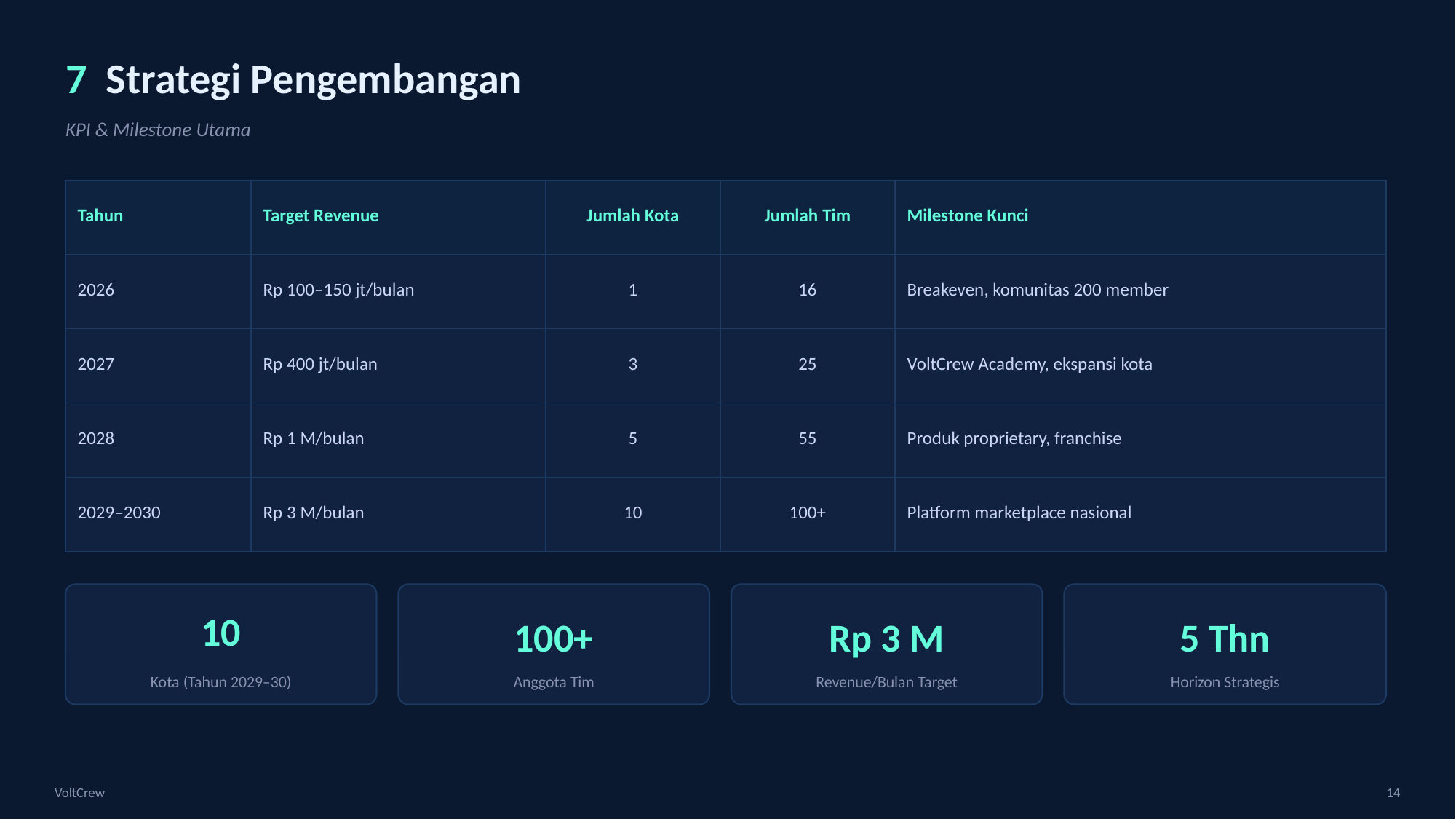

7  Strategi Pengembangan
KPI & Milestone Utama
| Tahun | Target Revenue | Jumlah Kota | Jumlah Tim | Milestone Kunci |
| --- | --- | --- | --- | --- |
| 2026 | Rp 100–150 jt/bulan | 1 | 16 | Breakeven, komunitas 200 member |
| 2027 | Rp 400 jt/bulan | 3 | 25 | VoltCrew Academy, ekspansi kota |
| 2028 | Rp 1 M/bulan | 5 | 55 | Produk proprietary, franchise |
| 2029–2030 | Rp 3 M/bulan | 10 | 100+ | Platform marketplace nasional |

10
100+
Rp 3 M
5 Thn
Kota (Tahun 2029–30)
Anggota Tim
Revenue/Bulan Target
Horizon Strategis
VoltCrew
14